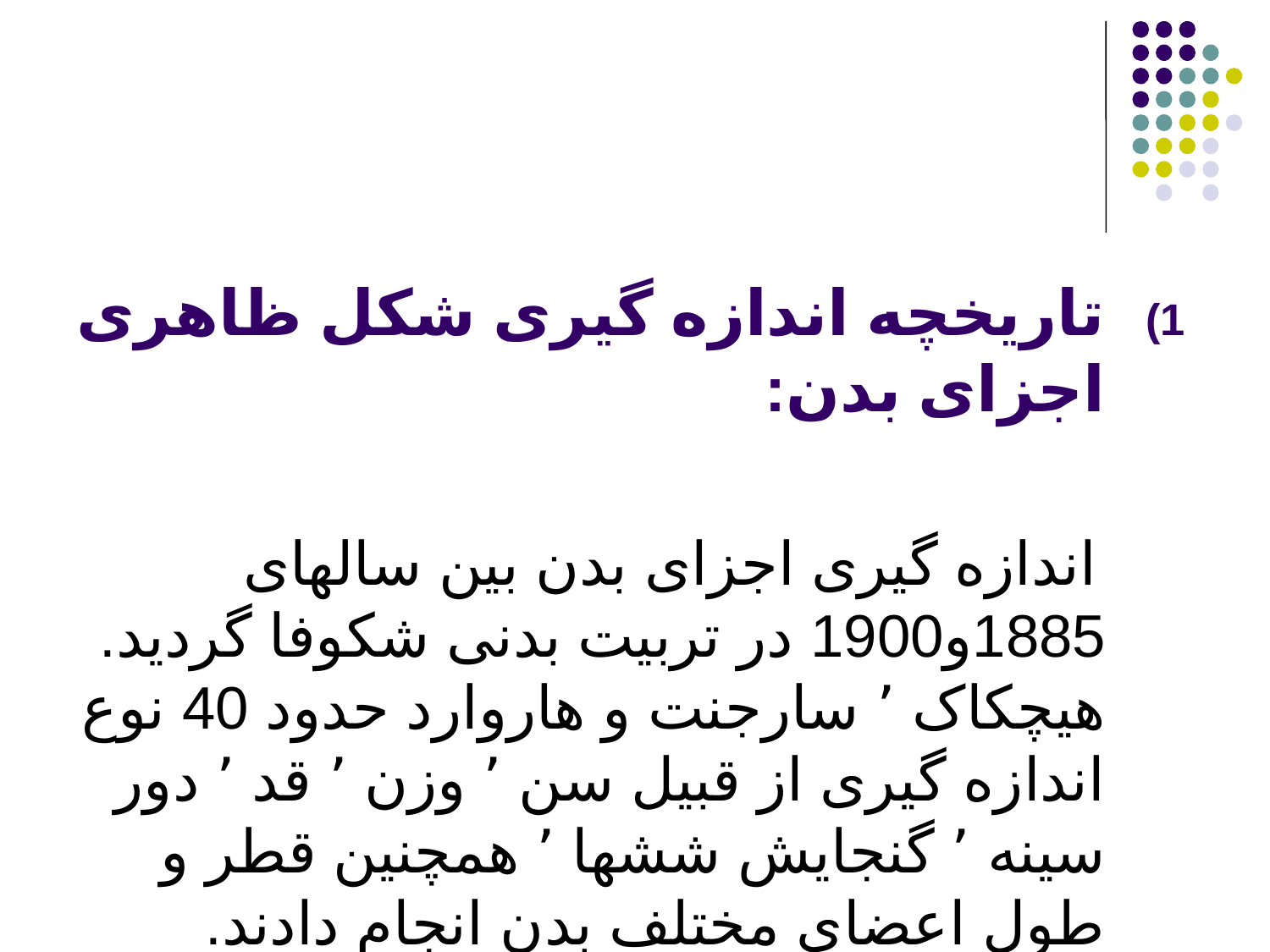

تاریخچه اندازه گیری شکل ظاهری اجزای بدن:

      اندازه گیری اجزای بدن بین سالهای 1885و1900 در تربیت بدنی شکوفا گردید. هیچکاک ٬ سارجنت و هاروارد حدود 40 نوع اندازه گیری از قبیل سن ٬ وزن ٬ قد ٬ دور سینه ٬ گنجایش ششها ٬ همچنین قطر و طول اعضای مختلف بدن انجام دادند.